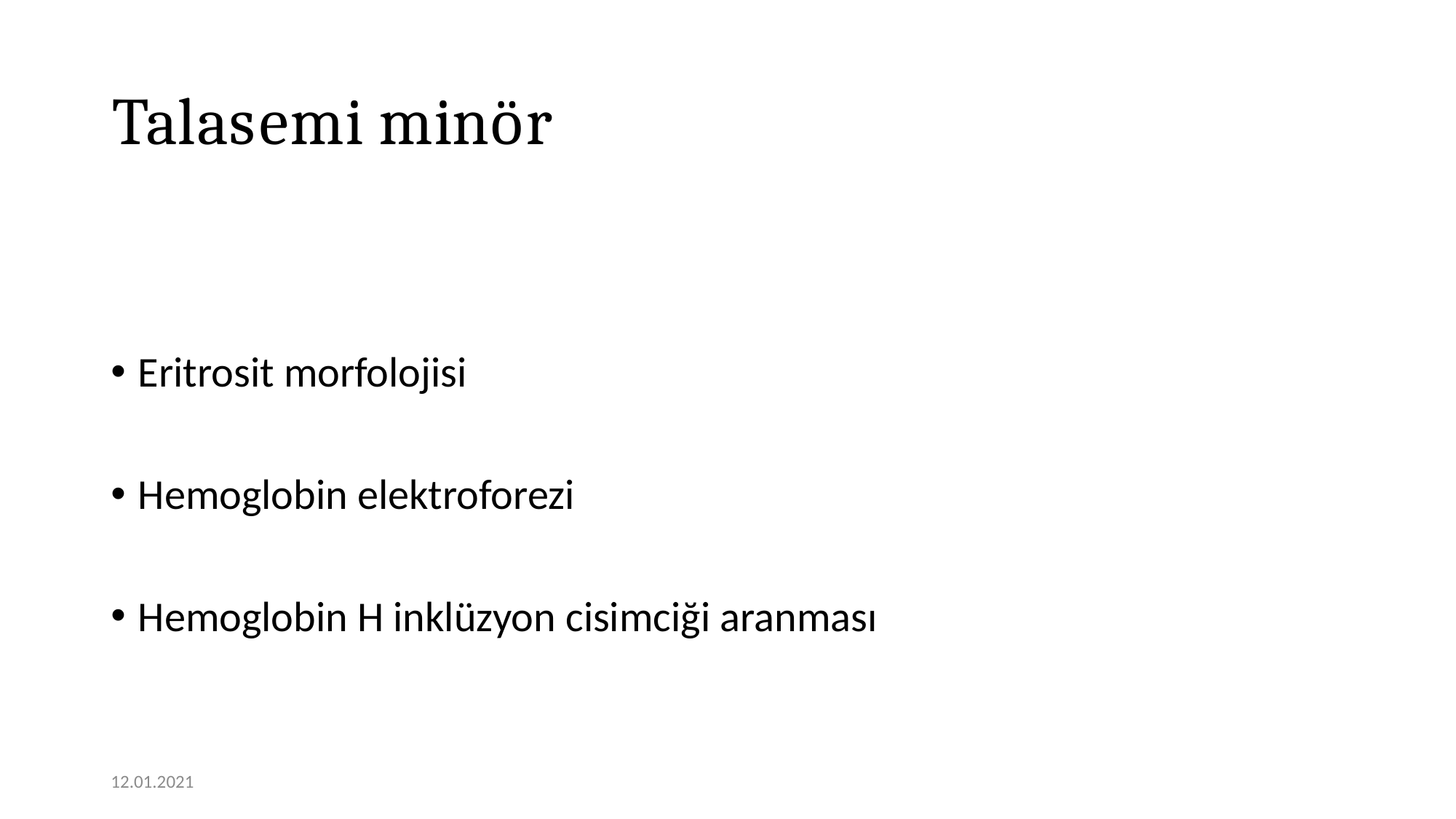

# Talasemi minör

Eritrosit morfolojisi

Hemoglobin elektroforezi

Hemoglobin H inklüzyon cisimciği aranması

12.01.2021